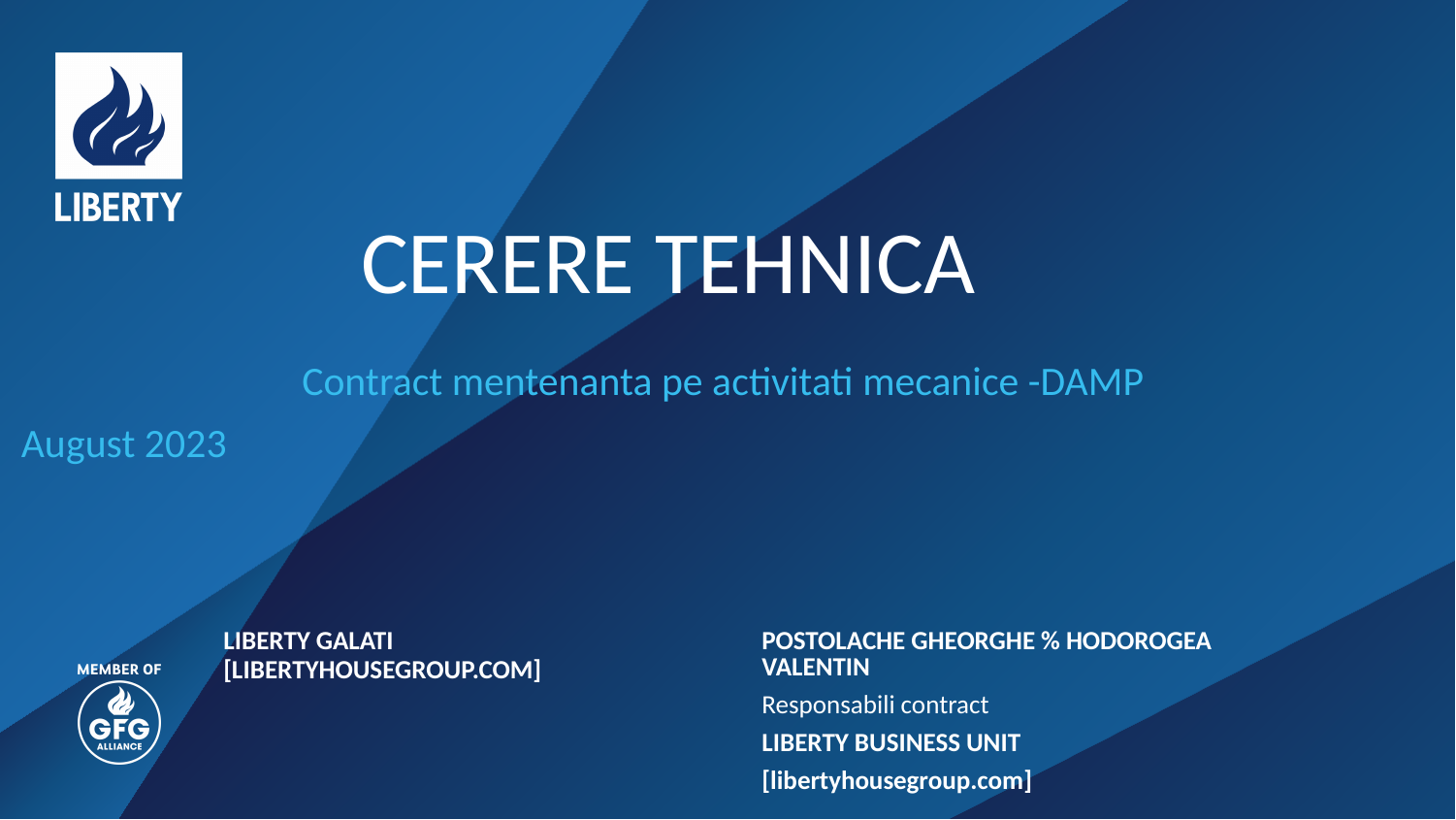

# CERERE TEHNICA
Contract mentenanta pe activitati mecanice -DAMP
August 2023
POSTOLACHE GHEORGHE % HODOROGEA VALENTIN
Responsabili contract
LIBERTY BUSINESS UNIT
[libertyhousegroup.com]
LIBERTY GALATI
[libertyhousegroup.com]